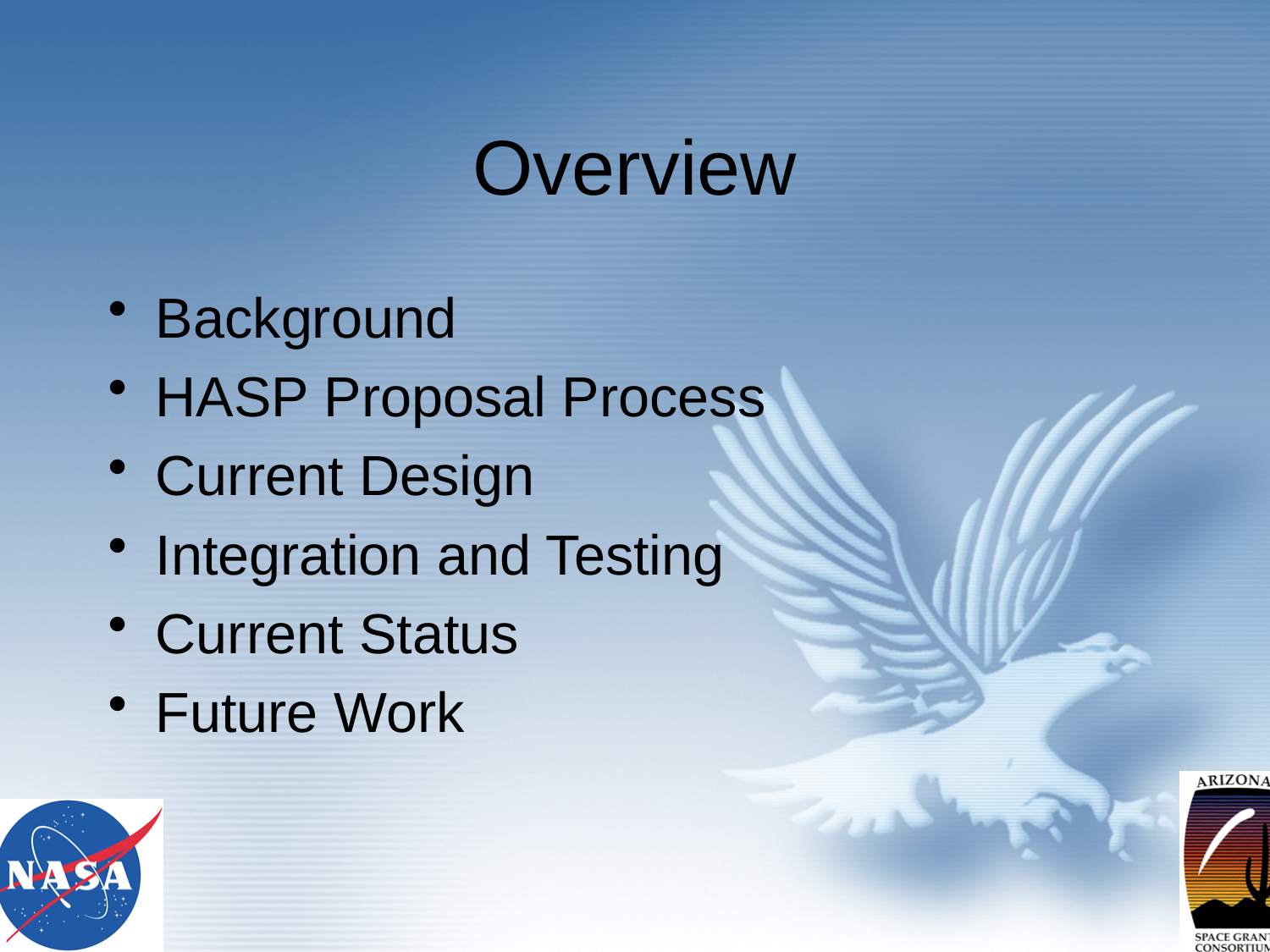

# Overview

Background
HASP Proposal Process
Current Design
Integration and Testing
Current Status
Future Work